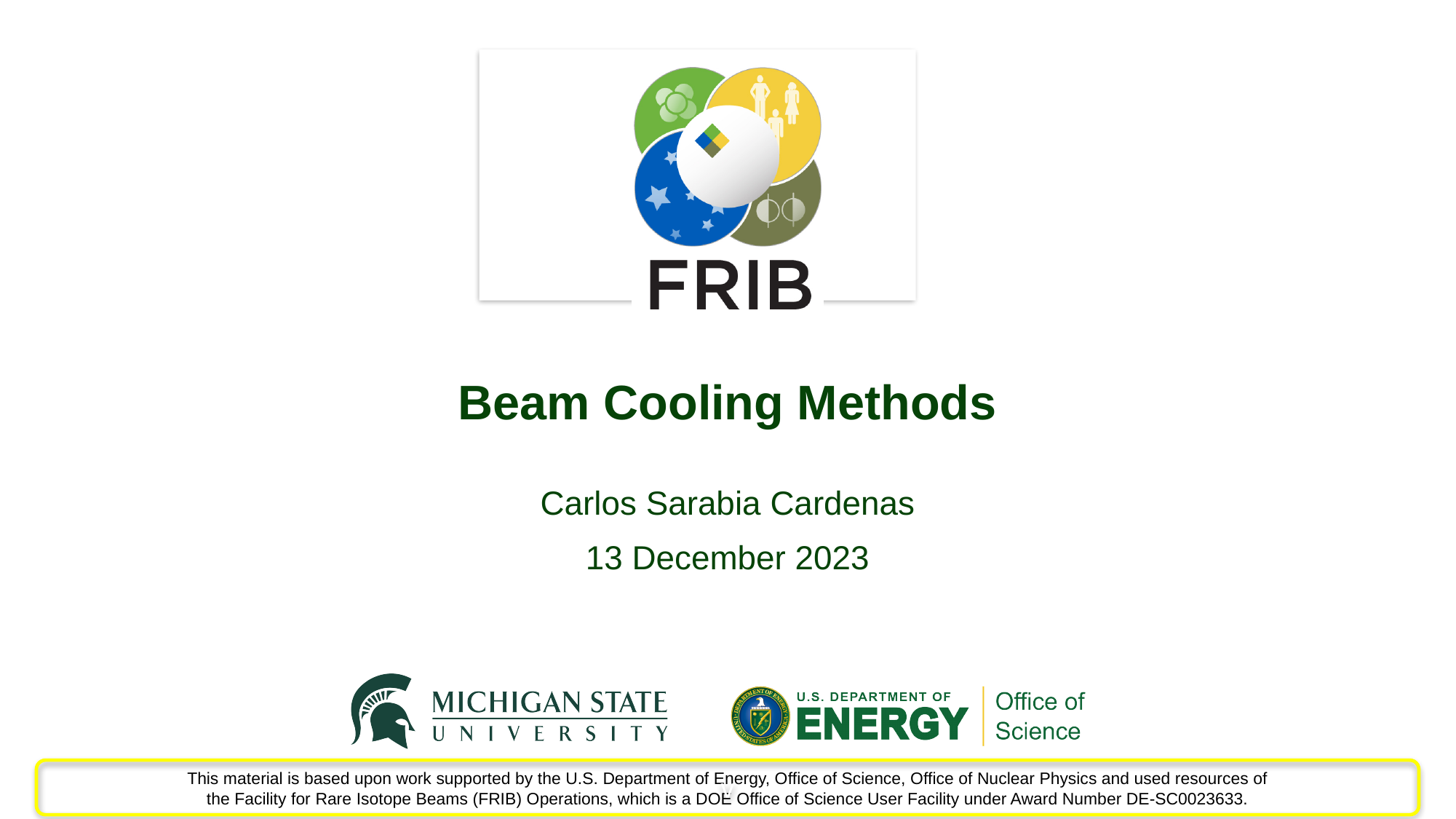

# Beam Cooling Methods
Carlos Sarabia Cardenas
13 December 2023
v